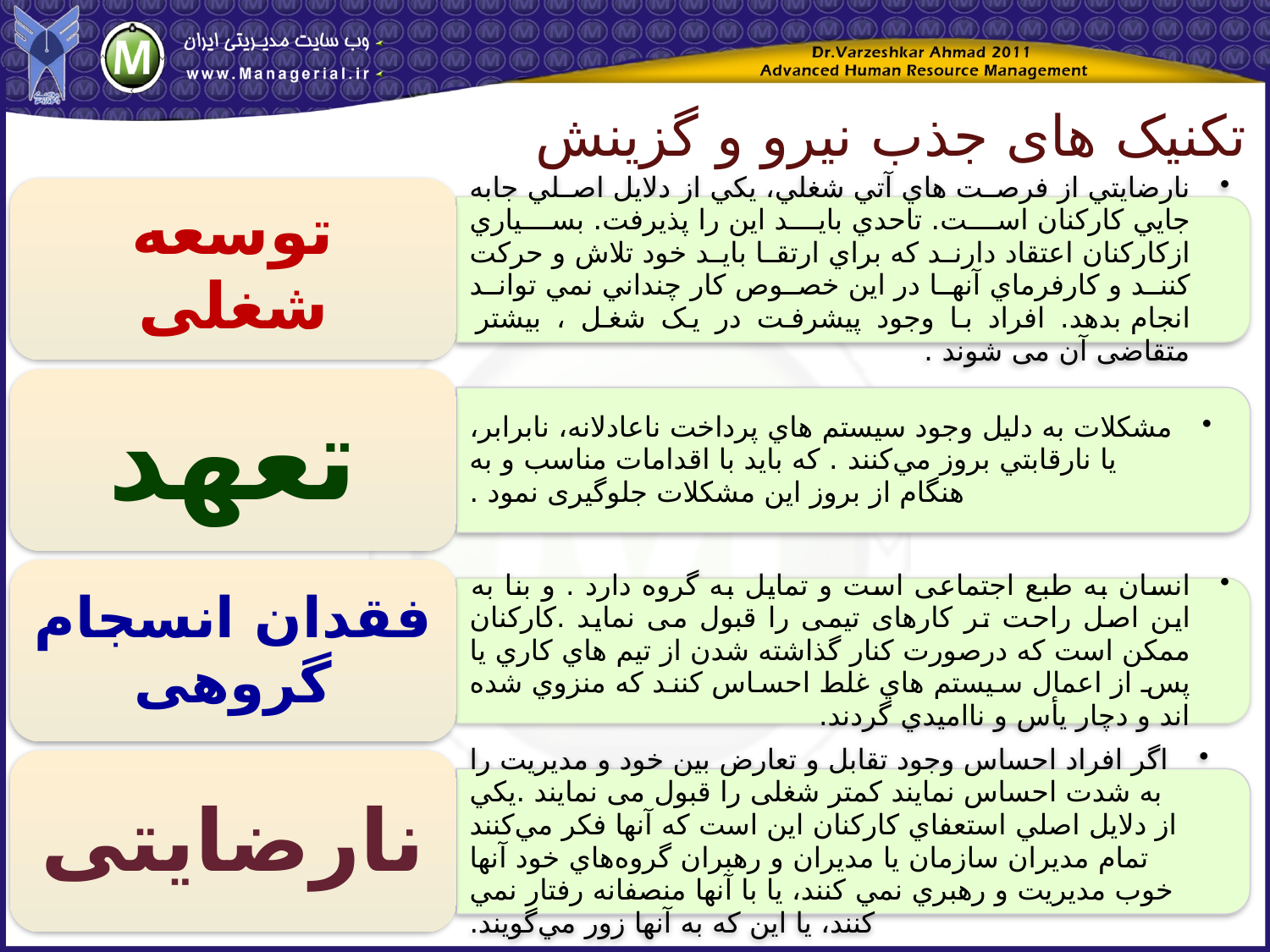

تکنیک های جذب نیرو و گزینش
توسعه شغلی
تعهد
فقدان انسجام گروهی
نارضایتی